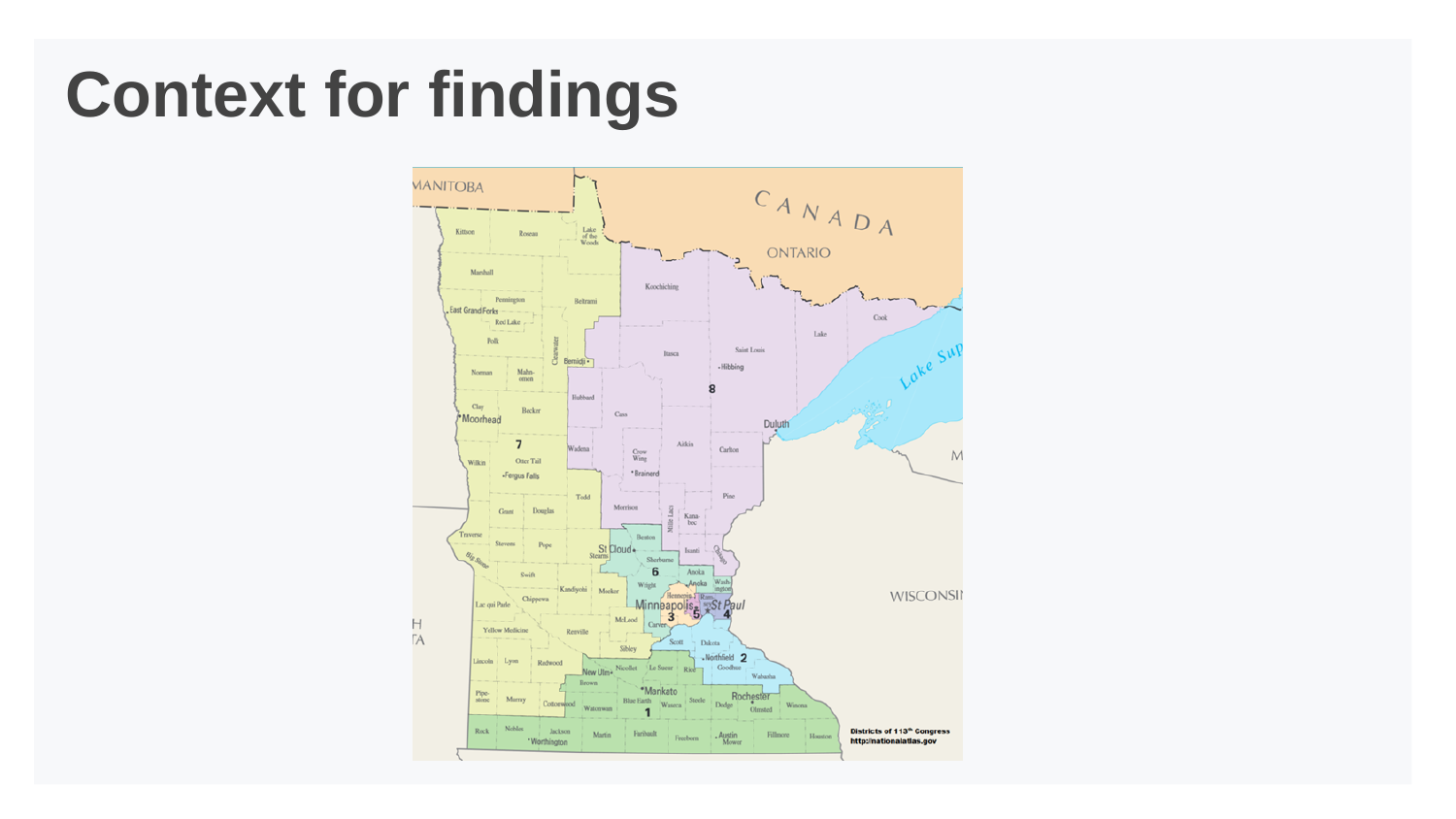

# Context for findings
A map of Minnesota that shows the eight labeled congressional districts.